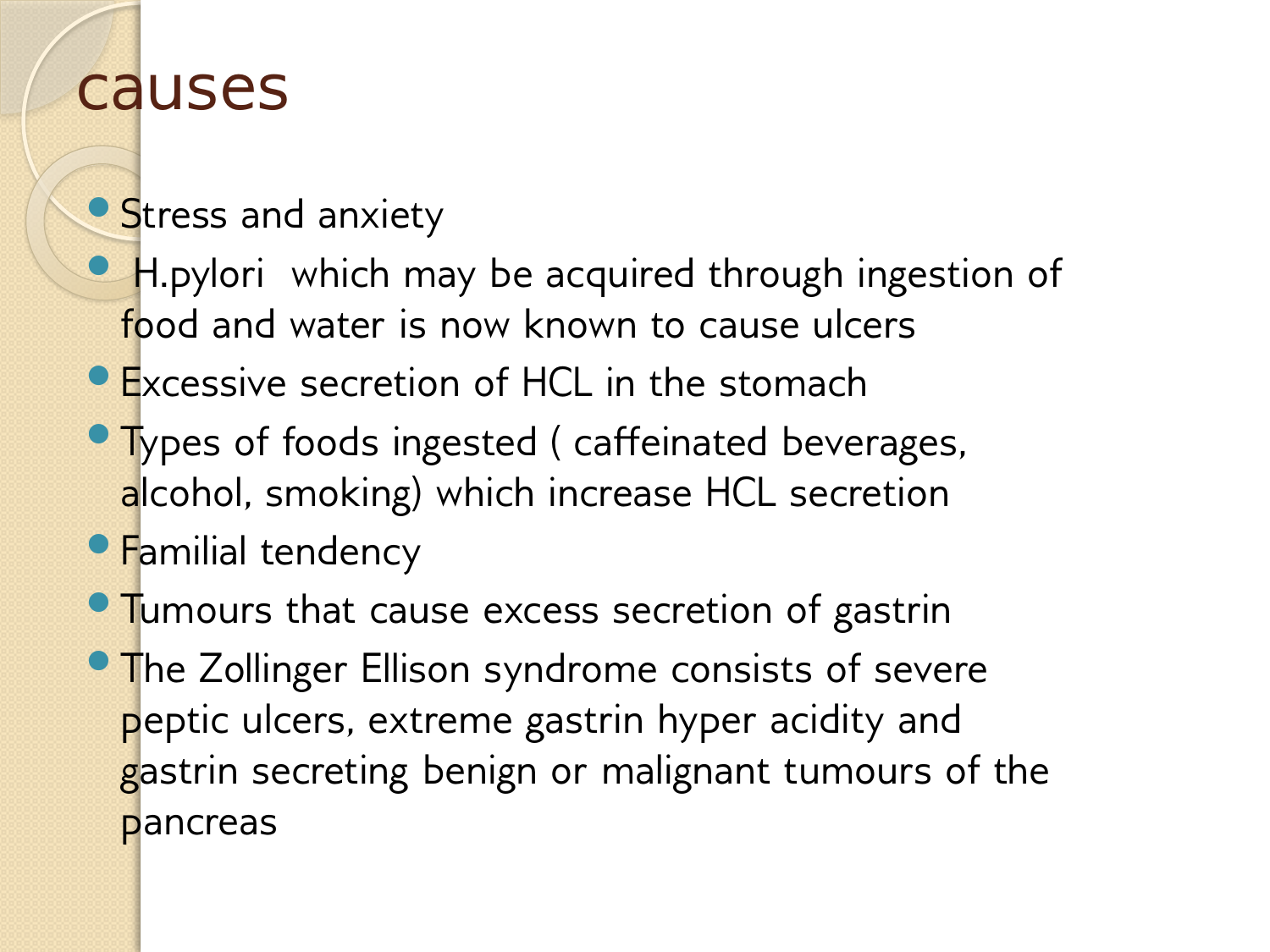

# causes
Stress and anxiety
 H.pylori  which may be acquired through ingestion of food and water is now known to cause ulcers
Excessive secretion of HCL in the stomach
Types of foods ingested ( caffeinated beverages, alcohol, smoking) which increase HCL secretion
Familial tendency
Tumours that cause excess secretion of gastrin
The Zollinger Ellison syndrome consists of severe peptic ulcers, extreme gastrin hyper acidity and gastrin secreting benign or malignant tumours of the pancreas